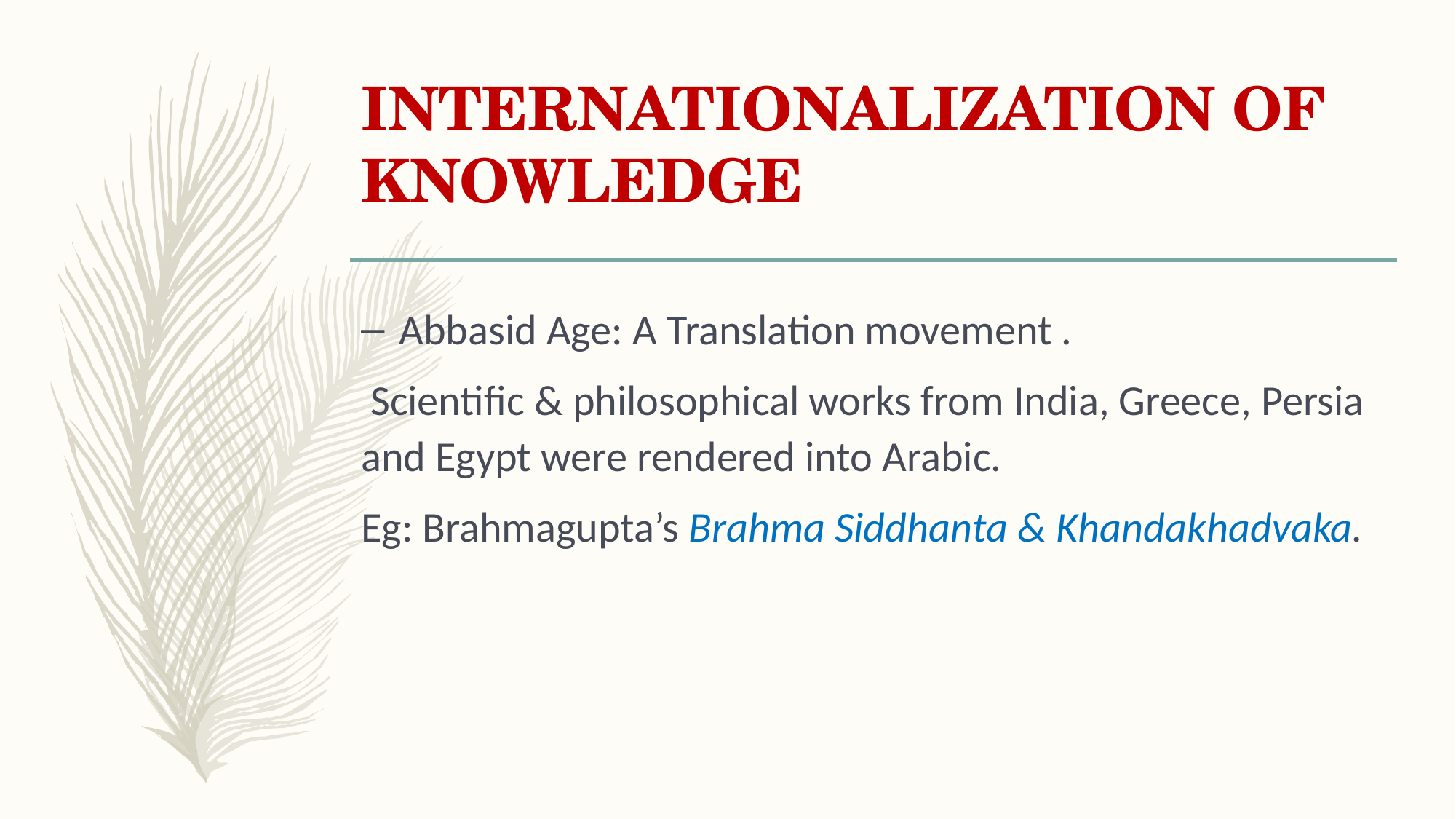

# INTERNATIONALIZATION OF KNOWLEDGE
Abbasid Age: A Translation movement .
 Scientific & philosophical works from India, Greece, Persia and Egypt were rendered into Arabic.
Eg: Brahmagupta’s Brahma Siddhanta & Khandakhadvaka.